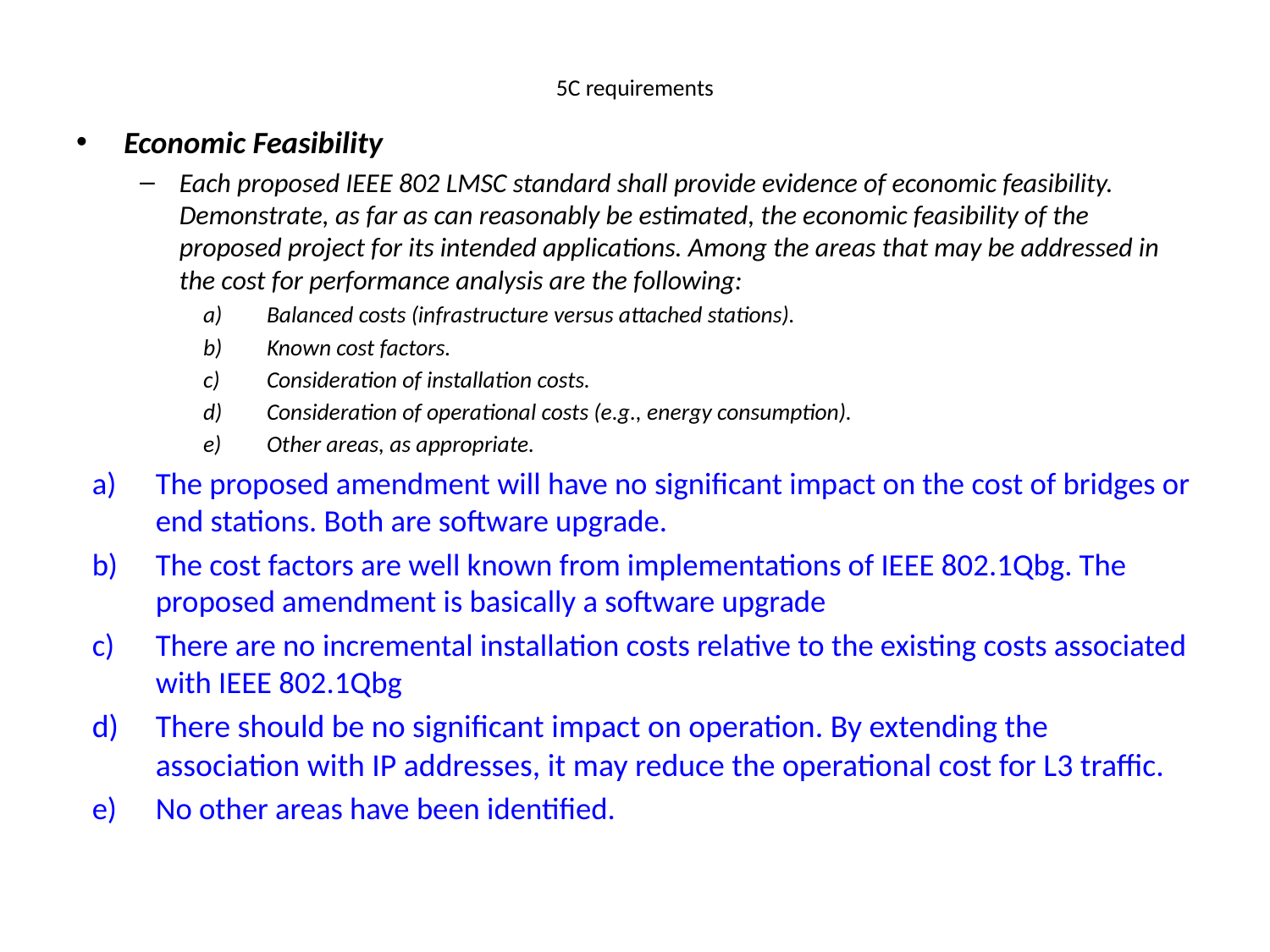

# 5C requirements
Economic Feasibility
Each proposed IEEE 802 LMSC standard shall provide evidence of economic feasibility. Demonstrate, as far as can reasonably be estimated, the economic feasibility of the proposed project for its intended applications. Among the areas that may be addressed in the cost for performance analysis are the following:
Balanced costs (infrastructure versus attached stations).
Known cost factors.
Consideration of installation costs.
Consideration of operational costs (e.g., energy consumption).
Other areas, as appropriate.
The proposed amendment will have no significant impact on the cost of bridges or end stations. Both are software upgrade.
The cost factors are well known from implementations of IEEE 802.1Qbg. The proposed amendment is basically a software upgrade
There are no incremental installation costs relative to the existing costs associated with IEEE 802.1Qbg
There should be no significant impact on operation. By extending the association with IP addresses, it may reduce the operational cost for L3 traffic.
No other areas have been identified.